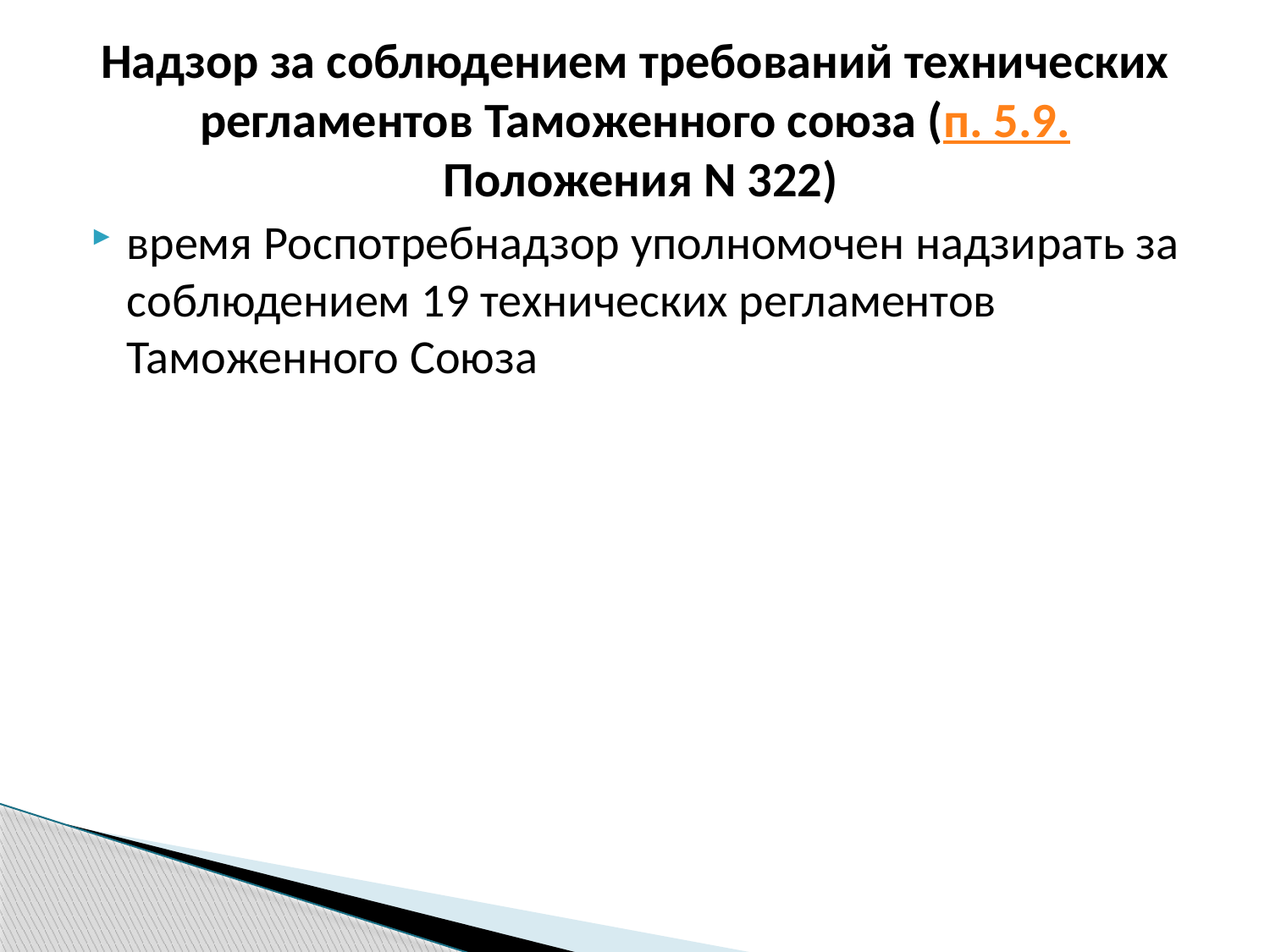

# Надзор за соблюдением требований технических регламентов Таможенного союза (п. 5.9. Положения N 322)
время Роспотребнадзор уполномочен надзирать за соблюдением 19 технических регламентов Таможенного Союза